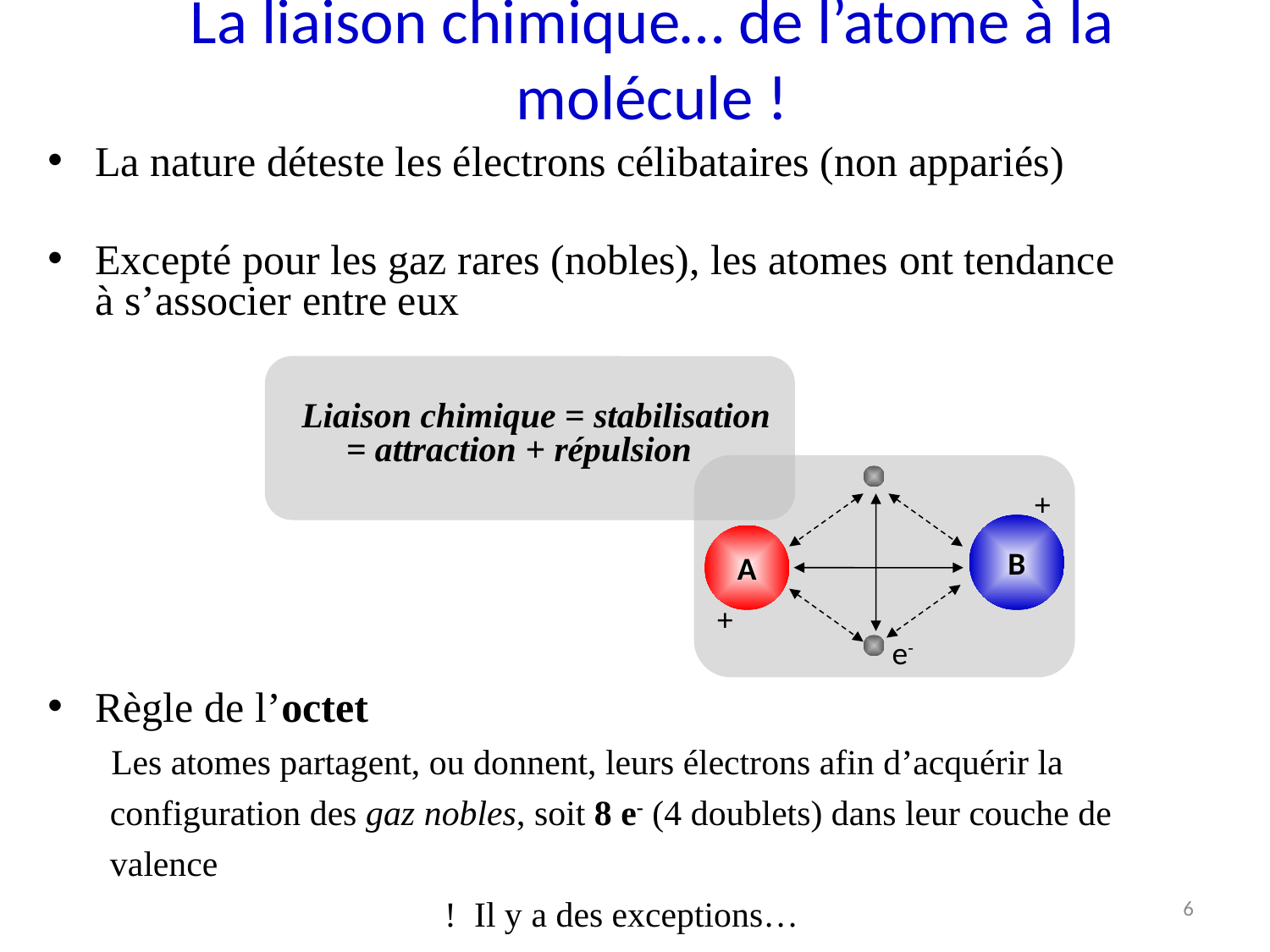

La liaison chimique… de l’atome à la molécule !
La nature déteste les électrons célibataires (non appariés)

Excepté pour les gaz rares (nobles), les atomes ont tendance à s’associer entre eux

       		Liaison chimique = stabilisation
    		     = attraction + répulsion

Règle de l’octet
Les atomes partagent, ou donnent, leurs électrons afin d’acquérir la configuration des gaz nobles, soit 8 e- (4 doublets) dans leur couche de valence
!  Il y a des exceptions…

B

A

+
+
e-
6